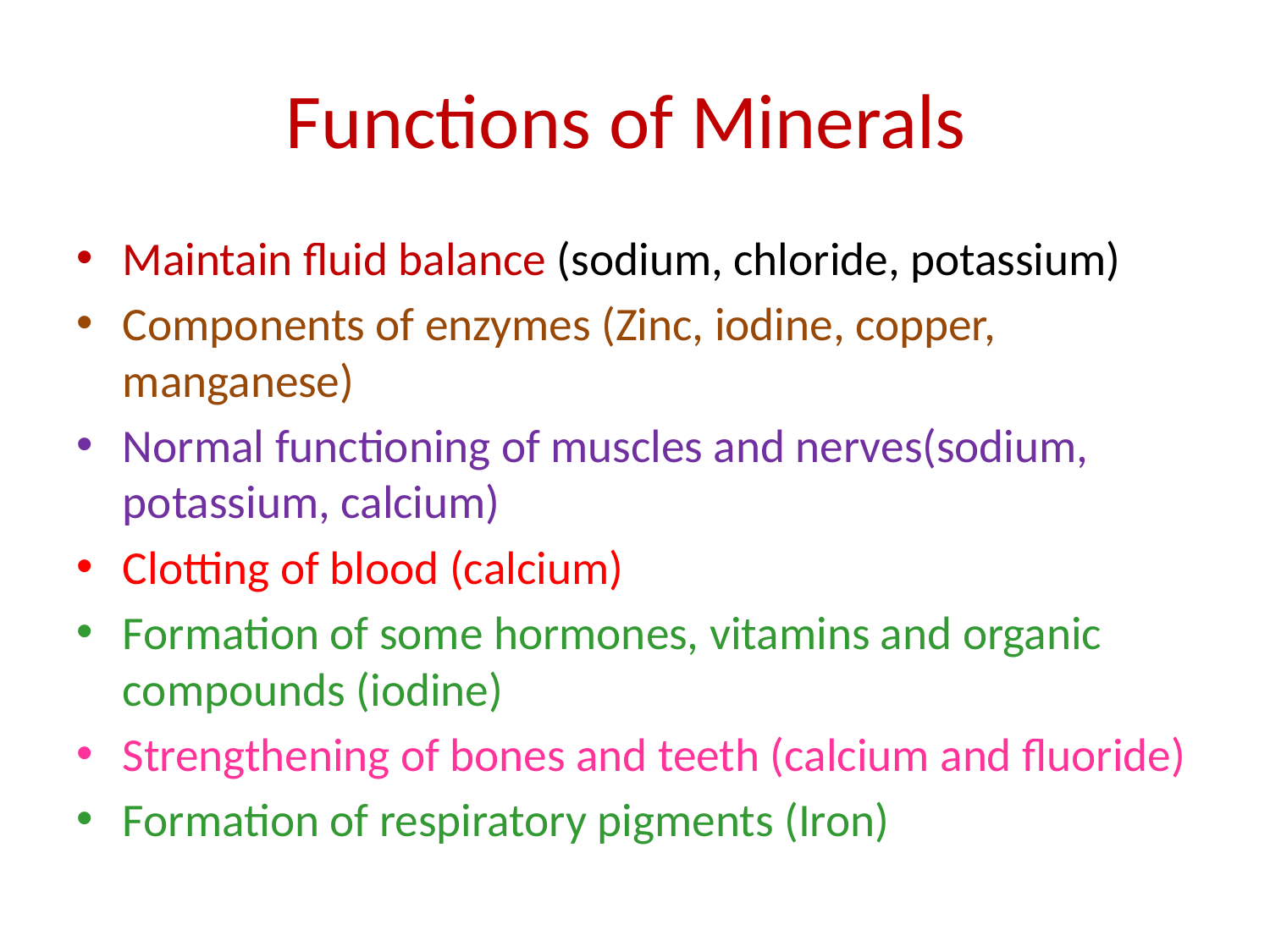

# Functions of Minerals
Maintain fluid balance (sodium, chloride, potassium)
Components of enzymes (Zinc, iodine, copper, manganese)
Normal functioning of muscles and nerves(sodium, potassium, calcium)
Clotting of blood (calcium)
Formation of some hormones, vitamins and organic compounds (iodine)
Strengthening of bones and teeth (calcium and fluoride)
Formation of respiratory pigments (Iron)